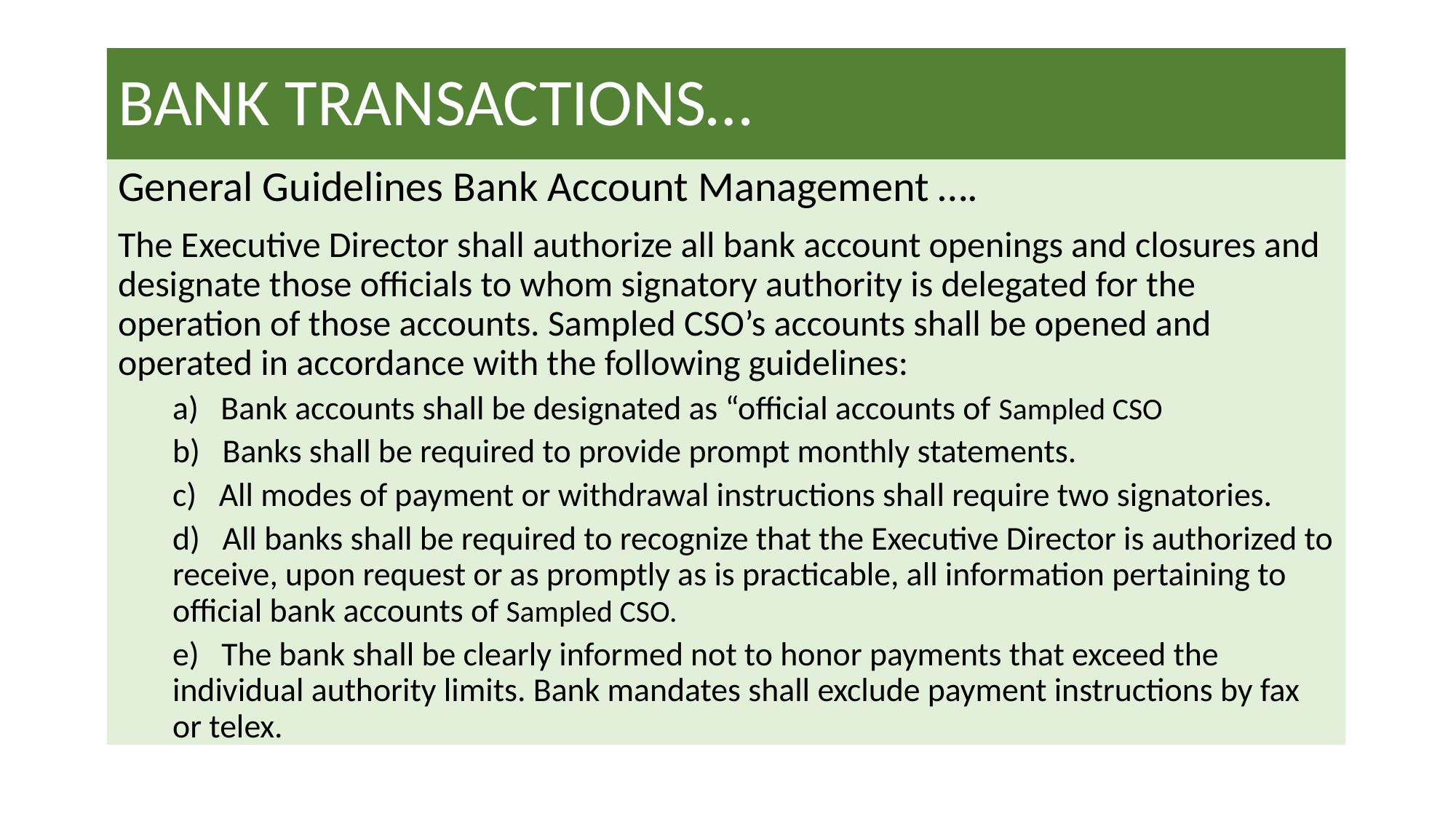

# BANK TRANSACTIONS…
General Guidelines Bank Account Management ….
The Executive Director shall authorize all bank account openings and closures and designate those officials to whom signatory authority is delegated for the operation of those accounts. Sampled CSO’s accounts shall be opened and operated in accordance with the following guidelines:
a)   Bank accounts shall be designated as “official accounts of Sampled CSO
b)   Banks shall be required to provide prompt monthly statements.
c)   All modes of payment or withdrawal instructions shall require two signatories.
d)   All banks shall be required to recognize that the Executive Director is authorized to receive, upon request or as promptly as is practicable, all information pertaining to official bank accounts of Sampled CSO.
e)   The bank shall be clearly informed not to honor payments that exceed the individual authority limits. Bank mandates shall exclude payment instructions by fax or telex.